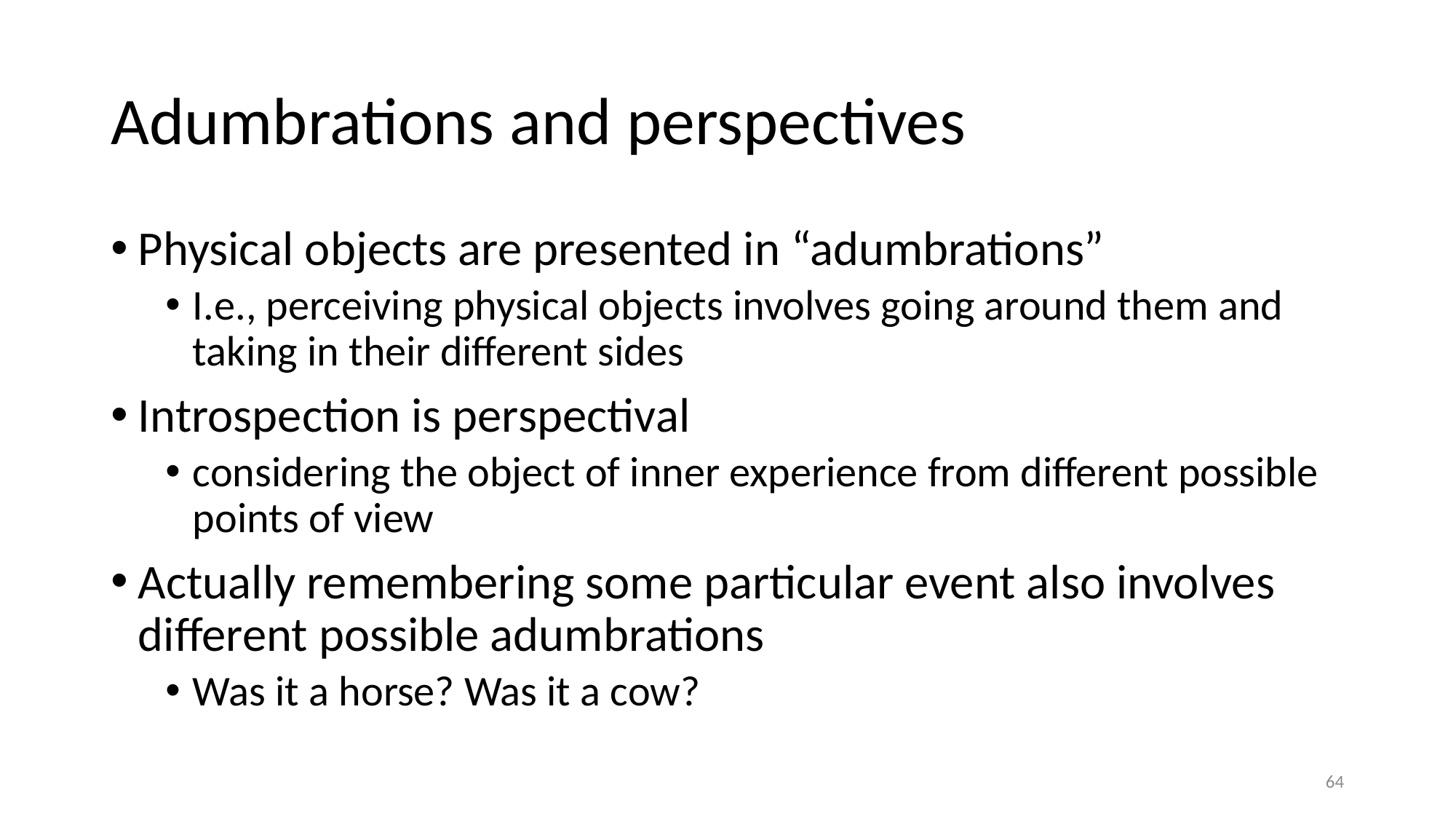

# Adumbrations and perspectives
Physical objects are presented in “adumbrations”
I.e., perceiving physical objects involves going around them and taking in their different sides
Introspection is perspectival
considering the object of inner experience from different possible points of view
Actually remembering some particular event also involves different possible adumbrations
Was it a horse? Was it a cow?
64